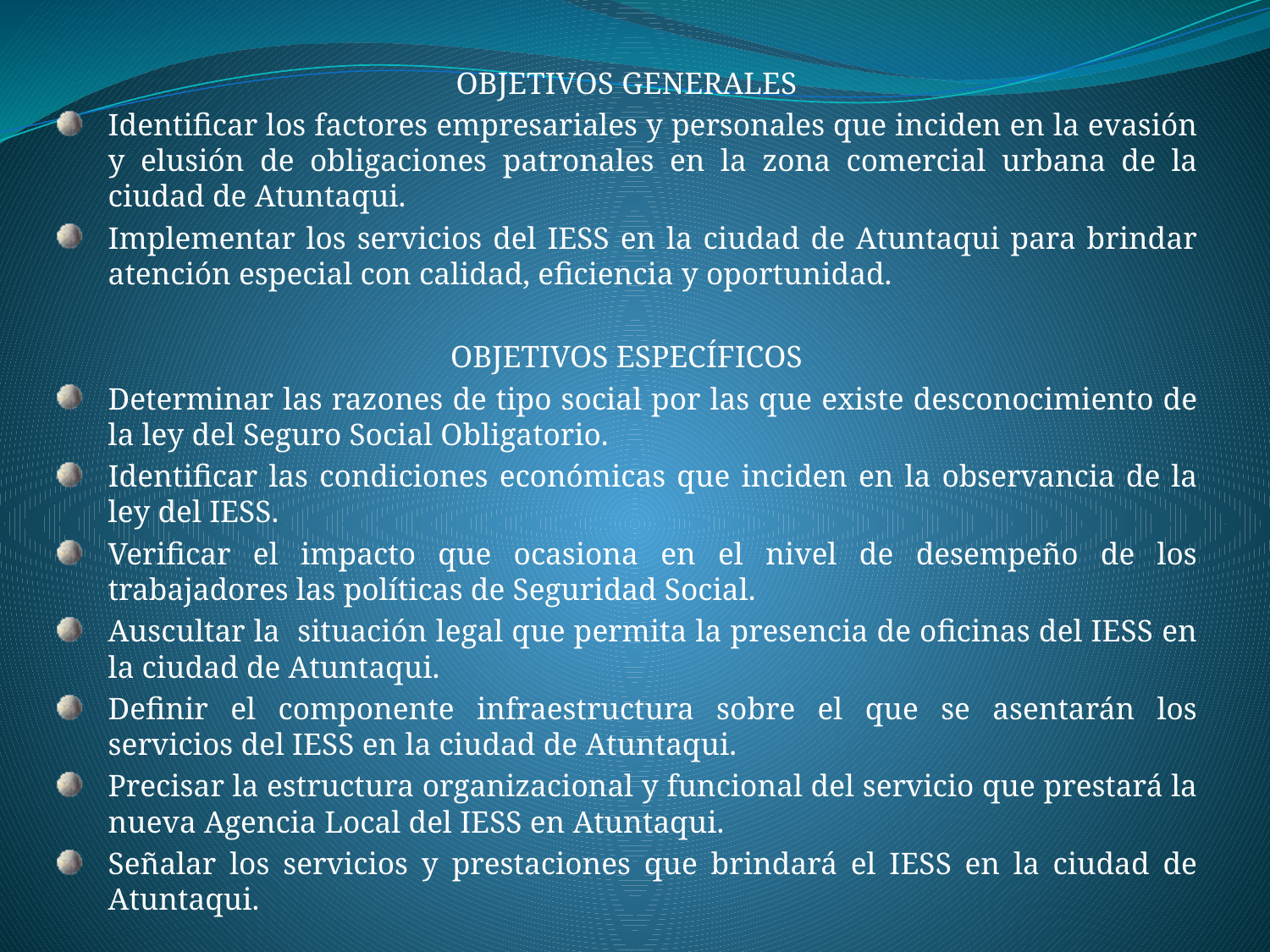

OBJETIVOS GENERALES
Identificar los factores empresariales y personales que inciden en la evasión y elusión de obligaciones patronales en la zona comercial urbana de la ciudad de Atuntaqui.
Implementar los servicios del IESS en la ciudad de Atuntaqui para brindar atención especial con calidad, eficiencia y oportunidad.

OBJETIVOS ESPECÍFICOS
Determinar las razones de tipo social por las que existe desconocimiento de la ley del Seguro Social Obligatorio.
Identificar las condiciones económicas que inciden en la observancia de la ley del IESS.
Verificar el impacto que ocasiona en el nivel de desempeño de los trabajadores las políticas de Seguridad Social.
Auscultar la  situación legal que permita la presencia de oficinas del IESS en la ciudad de Atuntaqui.
Definir el componente infraestructura sobre el que se asentarán los servicios del IESS en la ciudad de Atuntaqui.
Precisar la estructura organizacional y funcional del servicio que prestará la nueva Agencia Local del IESS en Atuntaqui.
Señalar los servicios y prestaciones que brindará el IESS en la ciudad de Atuntaqui.